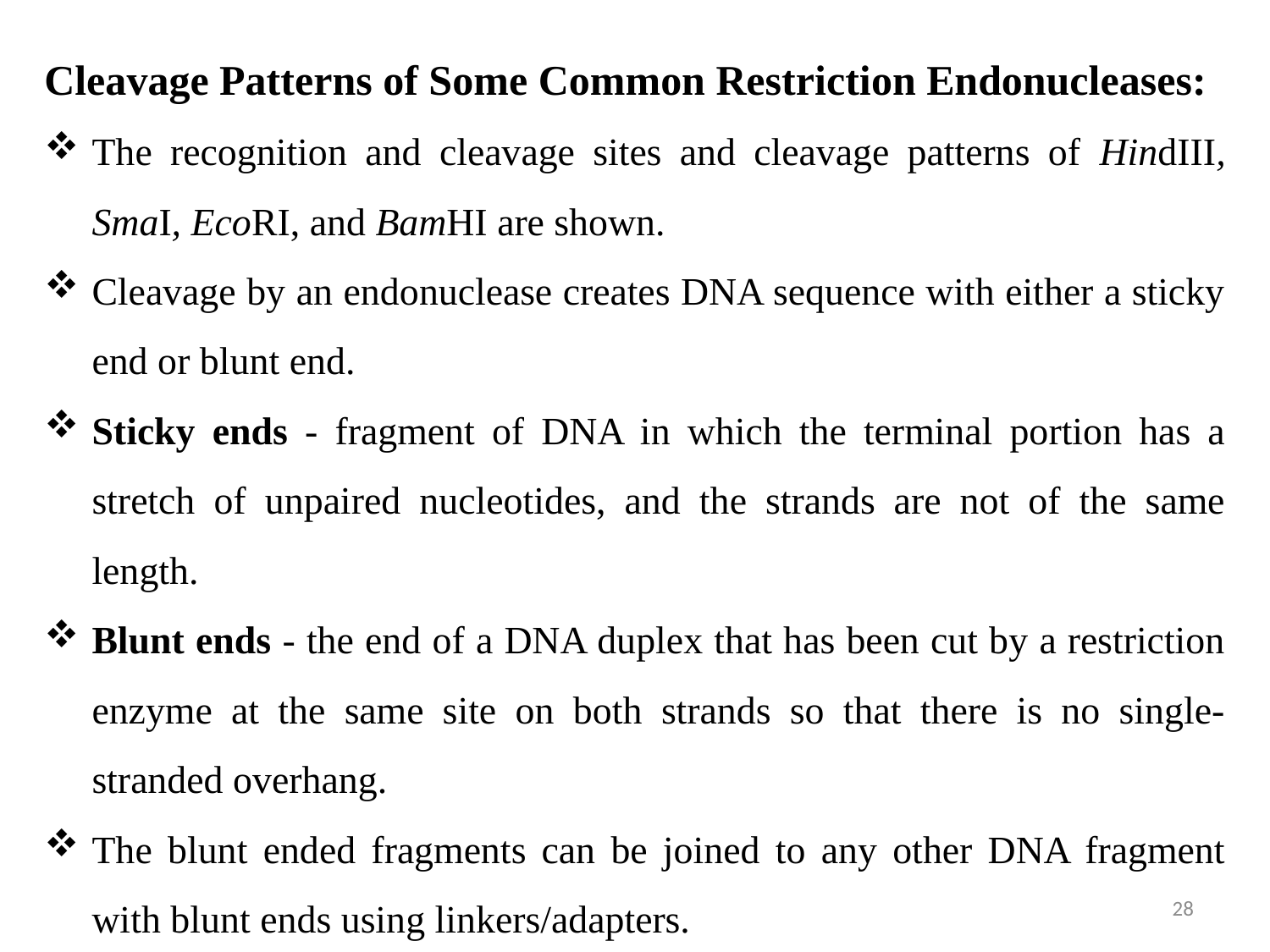

Cleavage Patterns of Some Common Restriction Endonucleases:
The recognition and cleavage sites and cleavage patterns of HindIII, SmaI, EcoRI, and BamHI are shown.
Cleavage by an endonuclease creates DNA sequence with either a sticky end or blunt end.
Sticky ends - fragment of DNA in which the terminal portion has a stretch of unpaired nucleotides, and the strands are not of the same length.
Blunt ends - the end of a DNA duplex that has been cut by a restriction enzyme at the same site on both strands so that there is no single-stranded overhang.
The blunt ended fragments can be joined to any other DNA fragment with blunt ends using linkers/adapters.
28